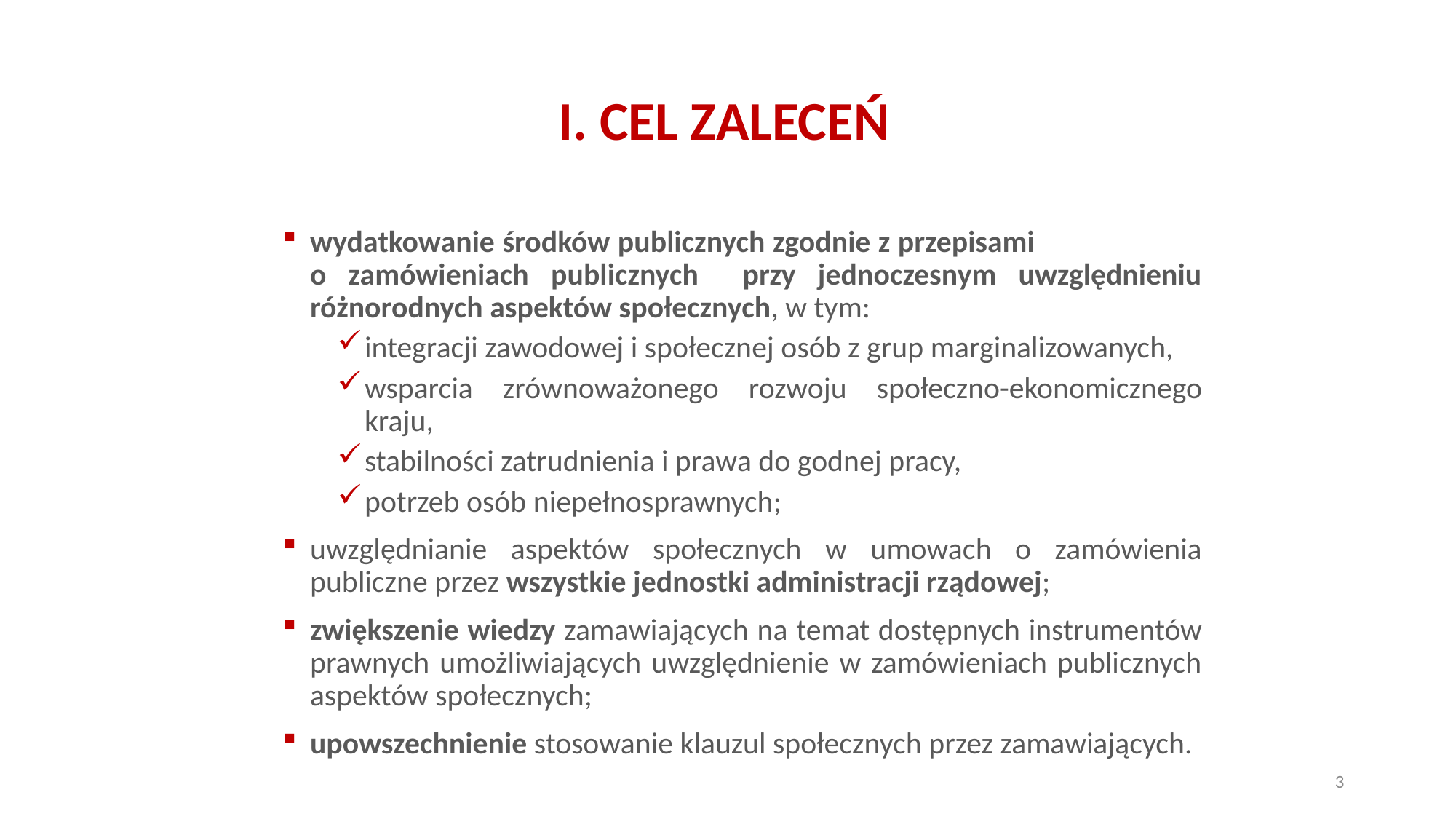

# I. CEL ZALECEŃ
wydatkowanie środków publicznych zgodnie z przepisami                       o zamówieniach publicznych  przy jednoczesnym uwzględnieniu różnorodnych aspektów społecznych, w tym:
integracji zawodowej i społecznej osób z grup marginalizowanych,
wsparcia zrównoważonego rozwoju społeczno-ekonomicznego kraju,
stabilności zatrudnienia i prawa do godnej pracy,
potrzeb osób niepełnosprawnych;
uwzględnianie aspektów społecznych w umowach o zamówienia publiczne przez wszystkie jednostki administracji rządowej;
zwiększenie wiedzy zamawiających na temat dostępnych instrumentów prawnych umożliwiających uwzględnienie w zamówieniach publicznych aspektów społecznych;
upowszechnienie stosowanie klauzul społecznych przez zamawiających.
3